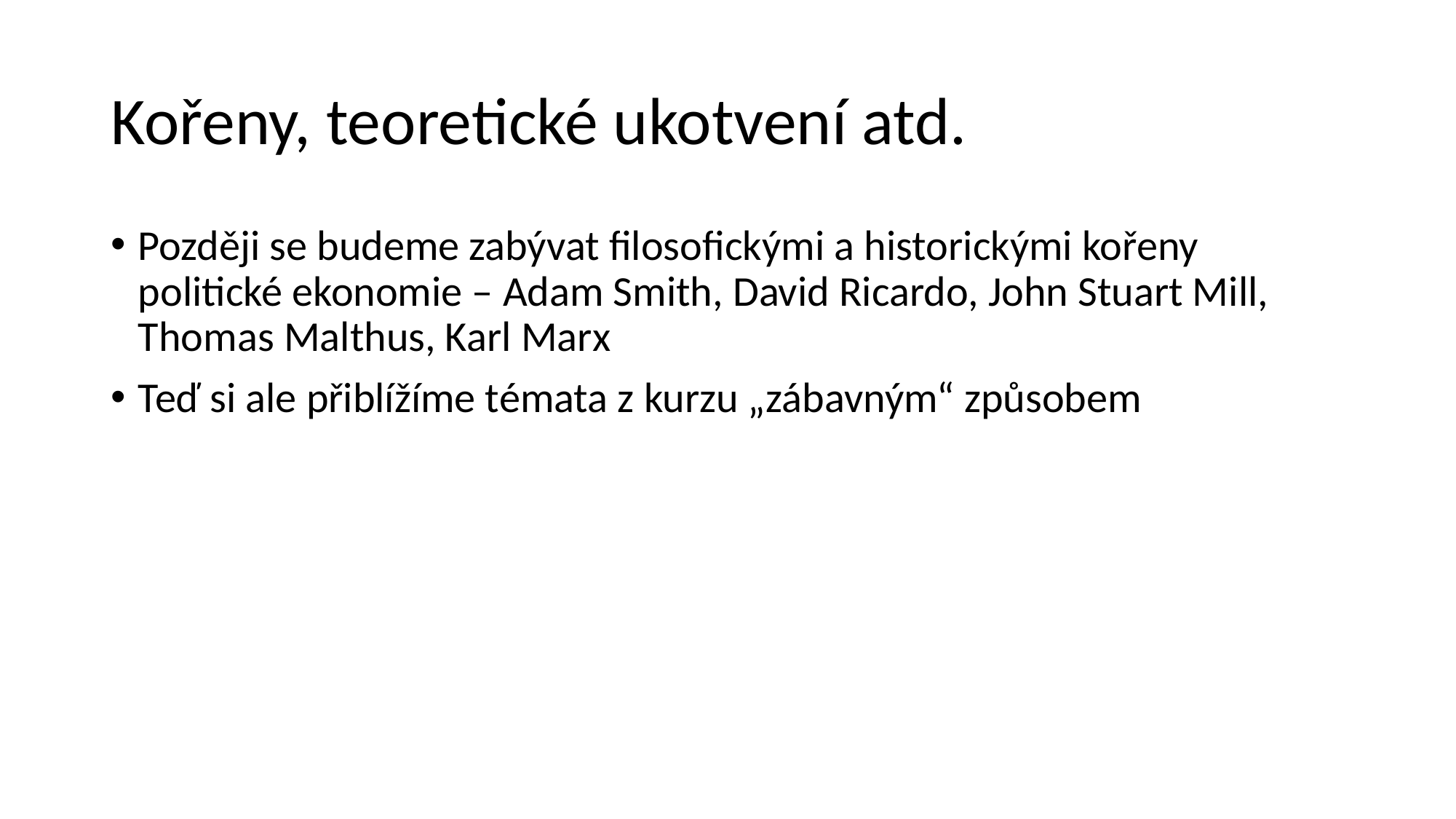

# Kořeny, teoretické ukotvení atd.
Později se budeme zabývat filosofickými a historickými kořeny politické ekonomie – Adam Smith, David Ricardo, John Stuart Mill, Thomas Malthus, Karl Marx
Teď si ale přiblížíme témata z kurzu „zábavným“ způsobem